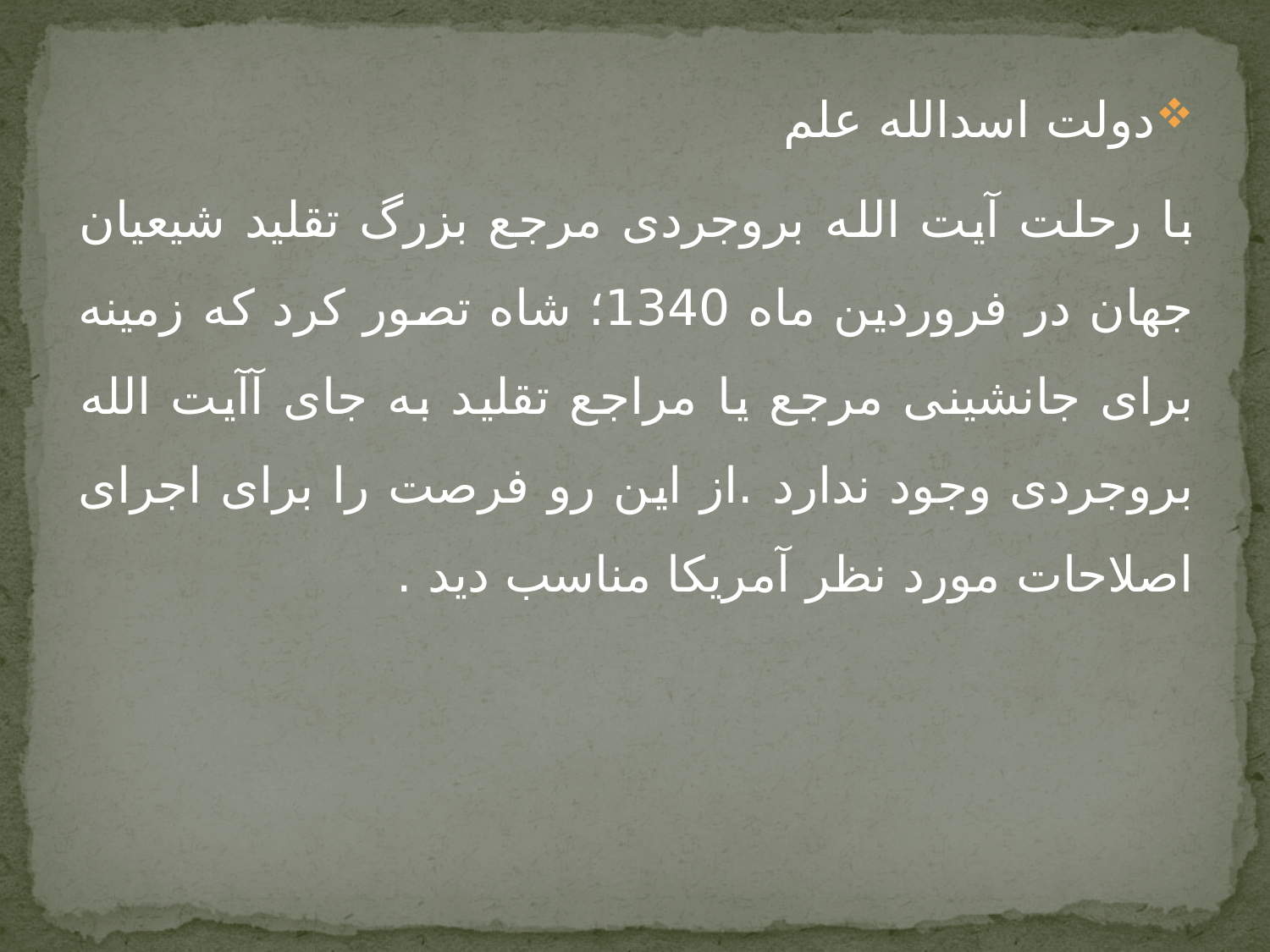

دولت اسدالله علم
با رحلت آیت الله بروجردی مرجع بزرگ تقلید شیعیان جهان در فروردین ماه 1340؛ شاه تصور کرد که زمینه برای جانشینی مرجع یا مراجع تقلید به جای آآیت الله بروجردی وجود ندارد .از این رو فرصت را برای اجرای اصلاحات مورد نظر آمریکا مناسب دید .